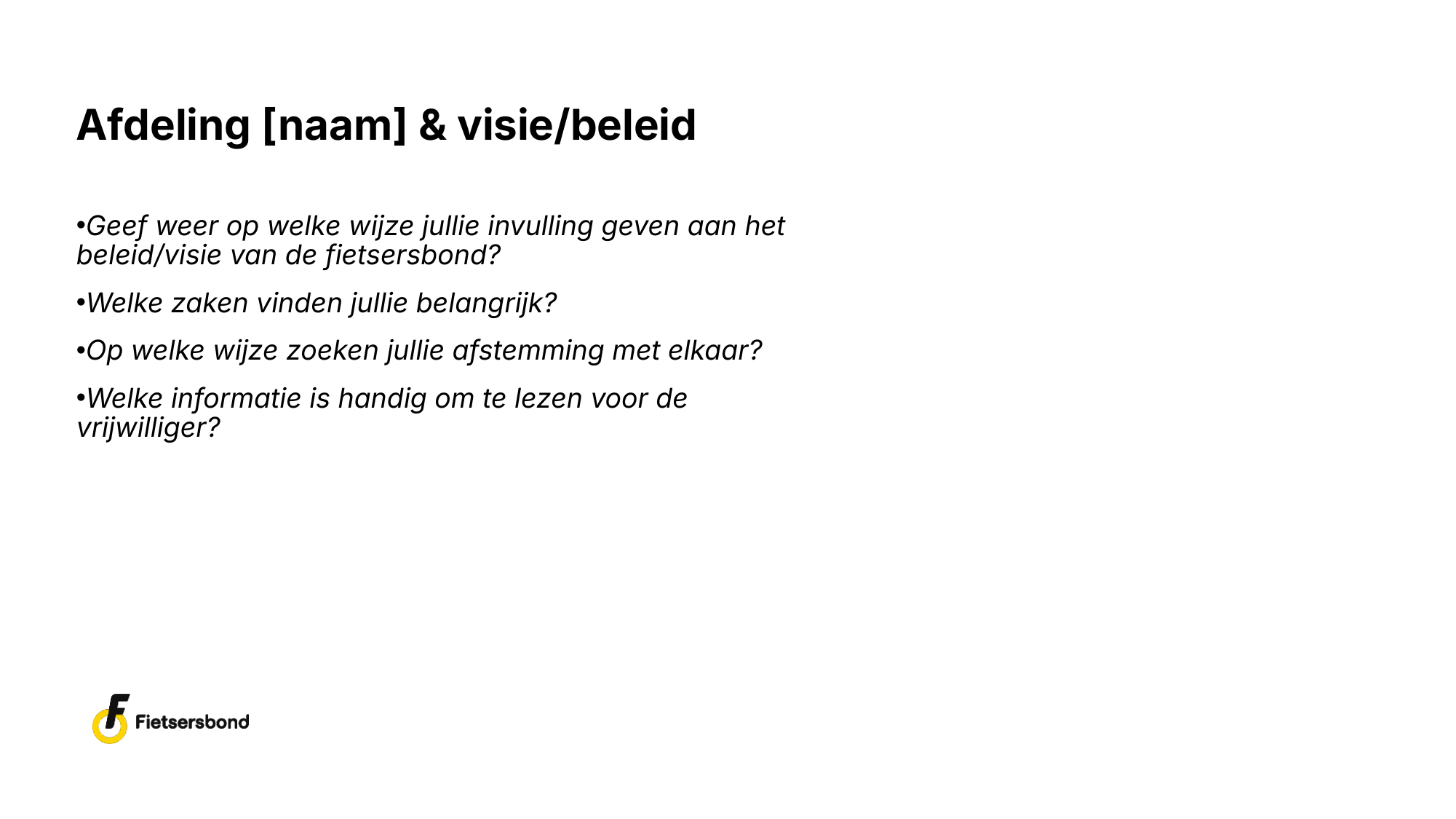

# Afdeling [naam] & visie/beleid
Geef weer op welke wijze jullie invulling geven aan het beleid/visie van de fietsersbond?​
Welke zaken vinden jullie belangrijk?​
Op welke wijze zoeken jullie afstemming met elkaar?​
Welke informatie is handig om te lezen voor de vrijwilliger?